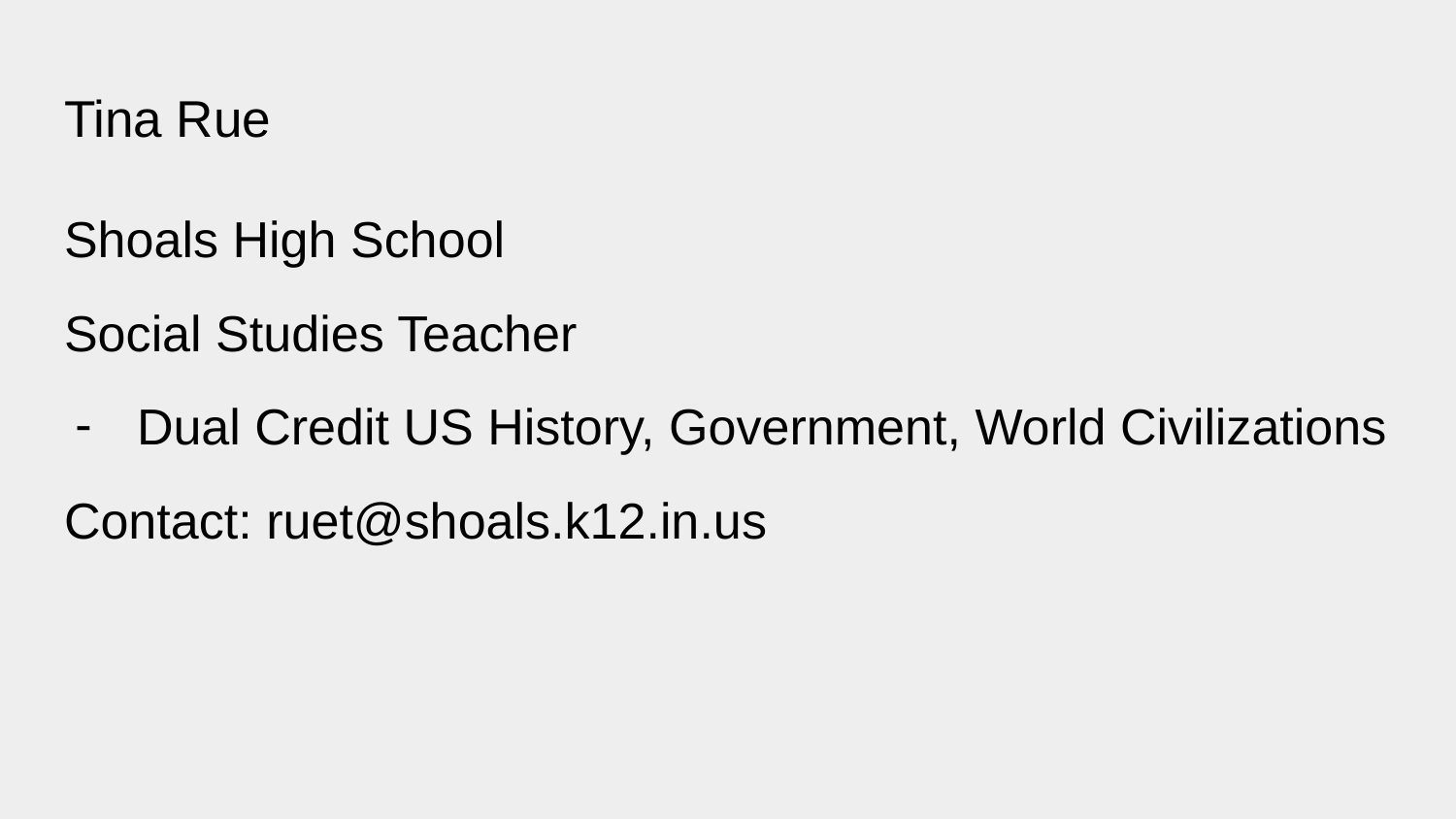

# Tina Rue
Shoals High School
Social Studies Teacher
Dual Credit US History, Government, World Civilizations
Contact: ruet@shoals.k12.in.us